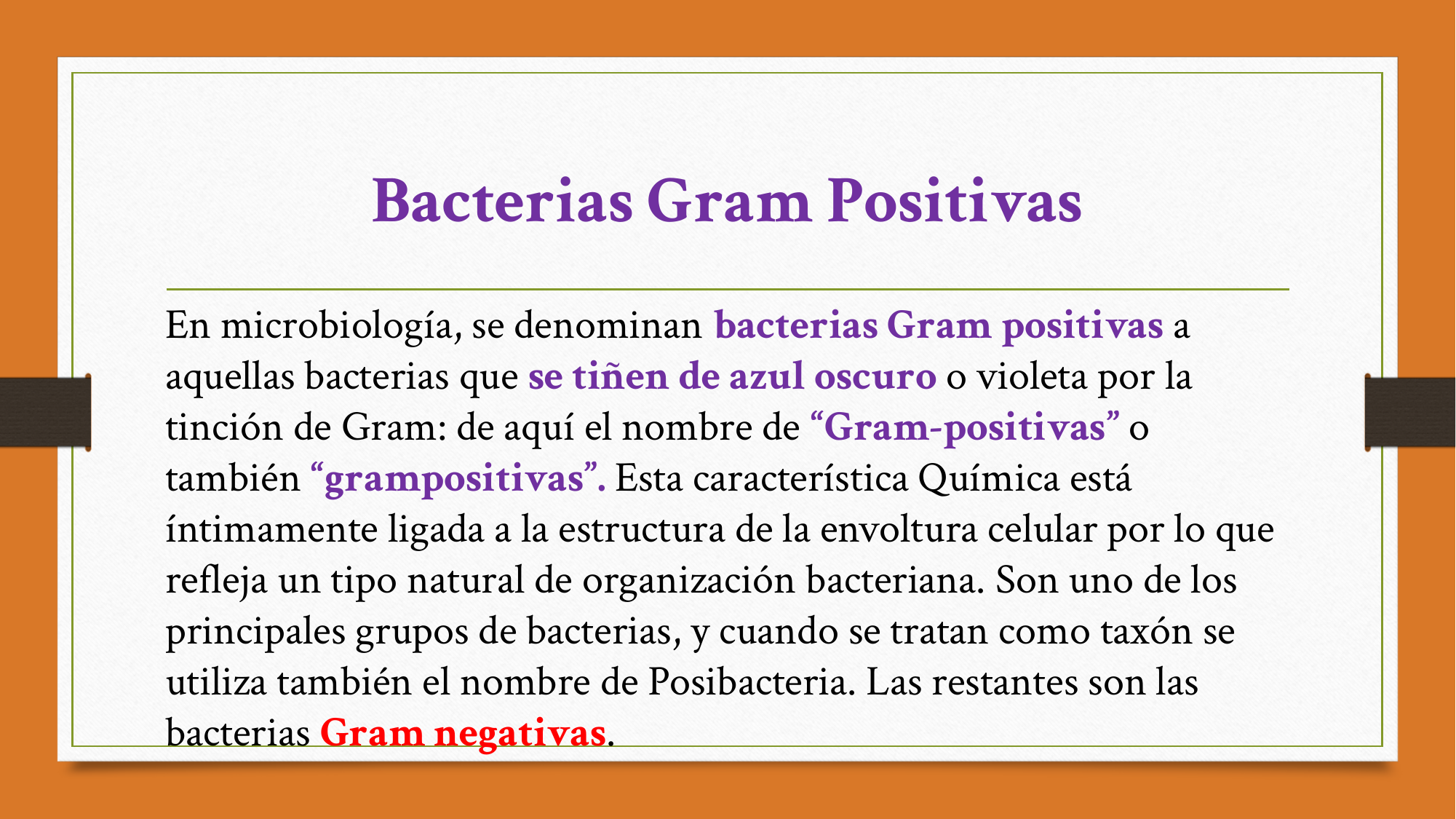

# Bacterias Gram Positivas
En microbiología, se denominan bacterias Gram positivas a aquellas bacterias que se tiñen de azul oscuro o violeta por la tinción de Gram: de aquí el nombre de “Gram-positivas” o también “grampositivas”. Esta característica Química está íntimamente ligada a la estructura de la envoltura celular por lo que refleja un tipo natural de organización bacteriana. Son uno de los principales grupos de bacterias, y cuando se tratan como taxón se utiliza también el nombre de Posibacteria. Las restantes son las bacterias Gram negativas.